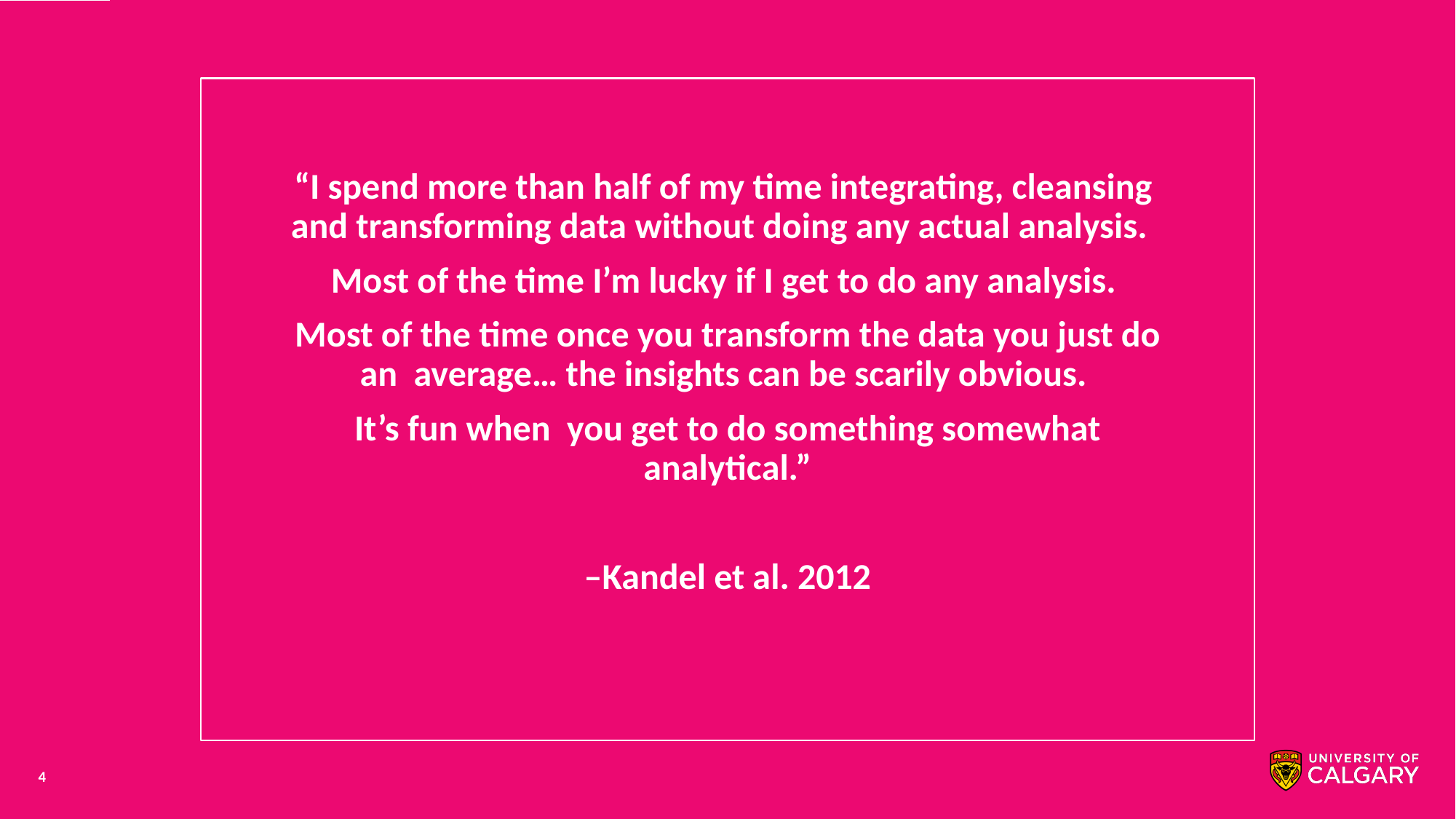

“I spend more than half of my time integrating, cleansing  and transforming data without doing any actual analysis.
Most of the time I’m lucky if I get to do any analysis.
Most of the time once you transform the data you just do an  average… the insights can be scarily obvious.
It’s fun when  you get to do something somewhat analytical.”

–Kandel et al. 2012